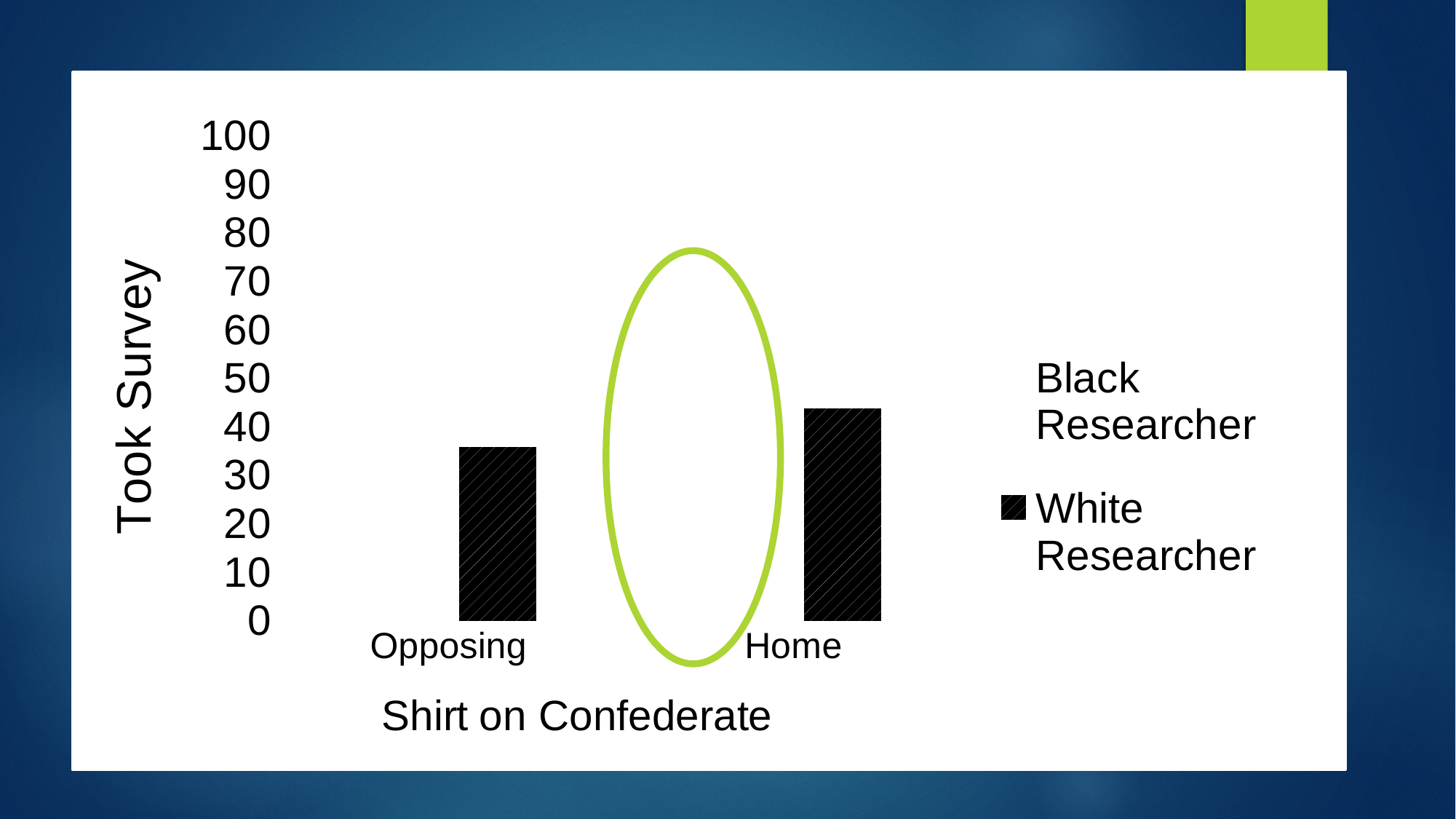

#

### Chart

| Category | Black Researcher | White Researcher |
|---|---|---|
| Opposing | 35.0 | 36.0 |
| Home | 59.0 | 44.0 |